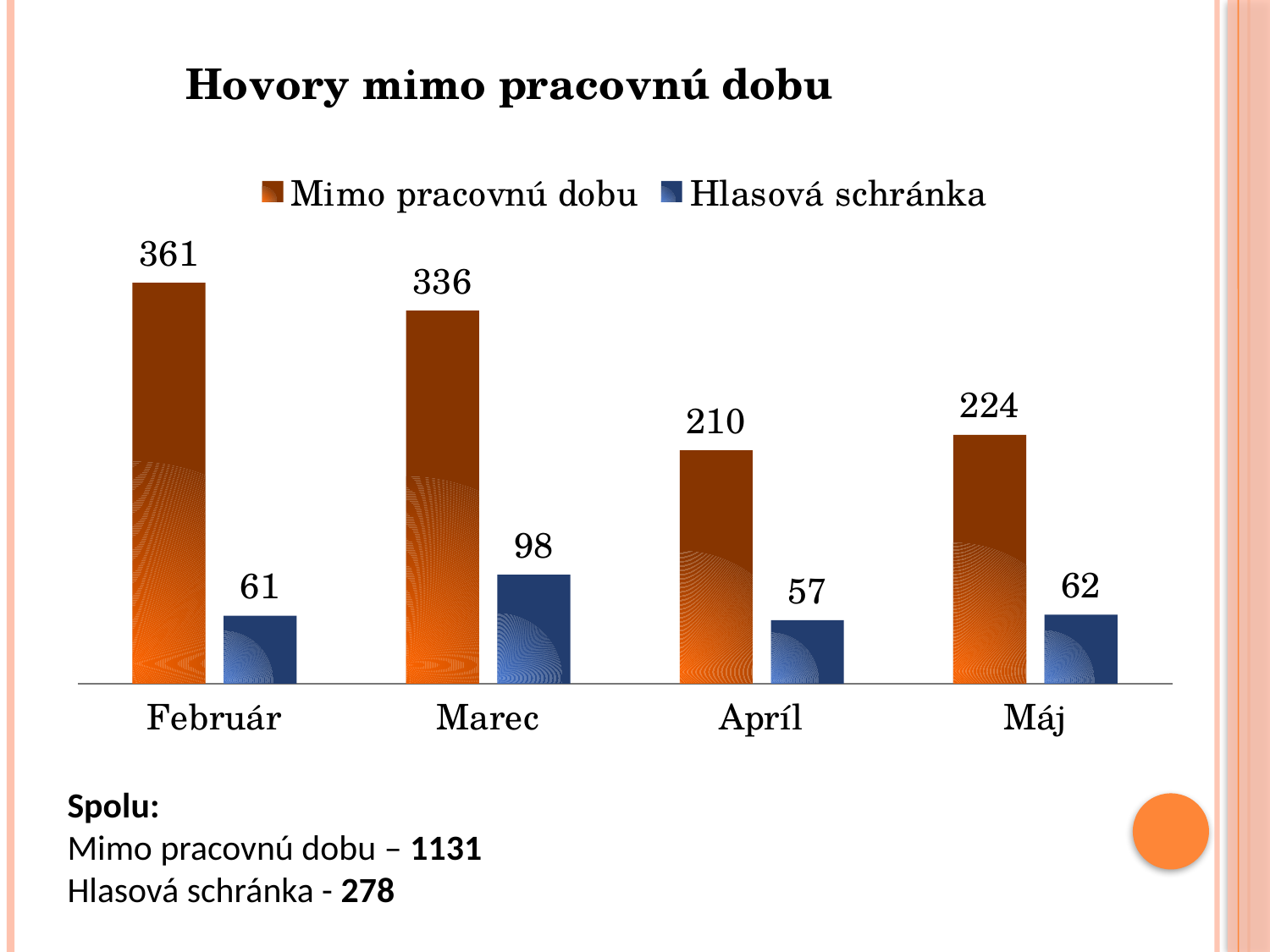

### Chart: Hovory mimo pracovnú dobu

| Category | Mimo pracovnú dobu | Hlasová schránka |
|---|---|---|
| Február | 361.0 | 61.0 |
| Marec | 336.0 | 98.0 |
| Apríl | 210.0 | 57.0 |
| Máj | 224.0 | 62.0 |
Spolu:
Mimo pracovnú dobu – 1131
Hlasová schránka - 278